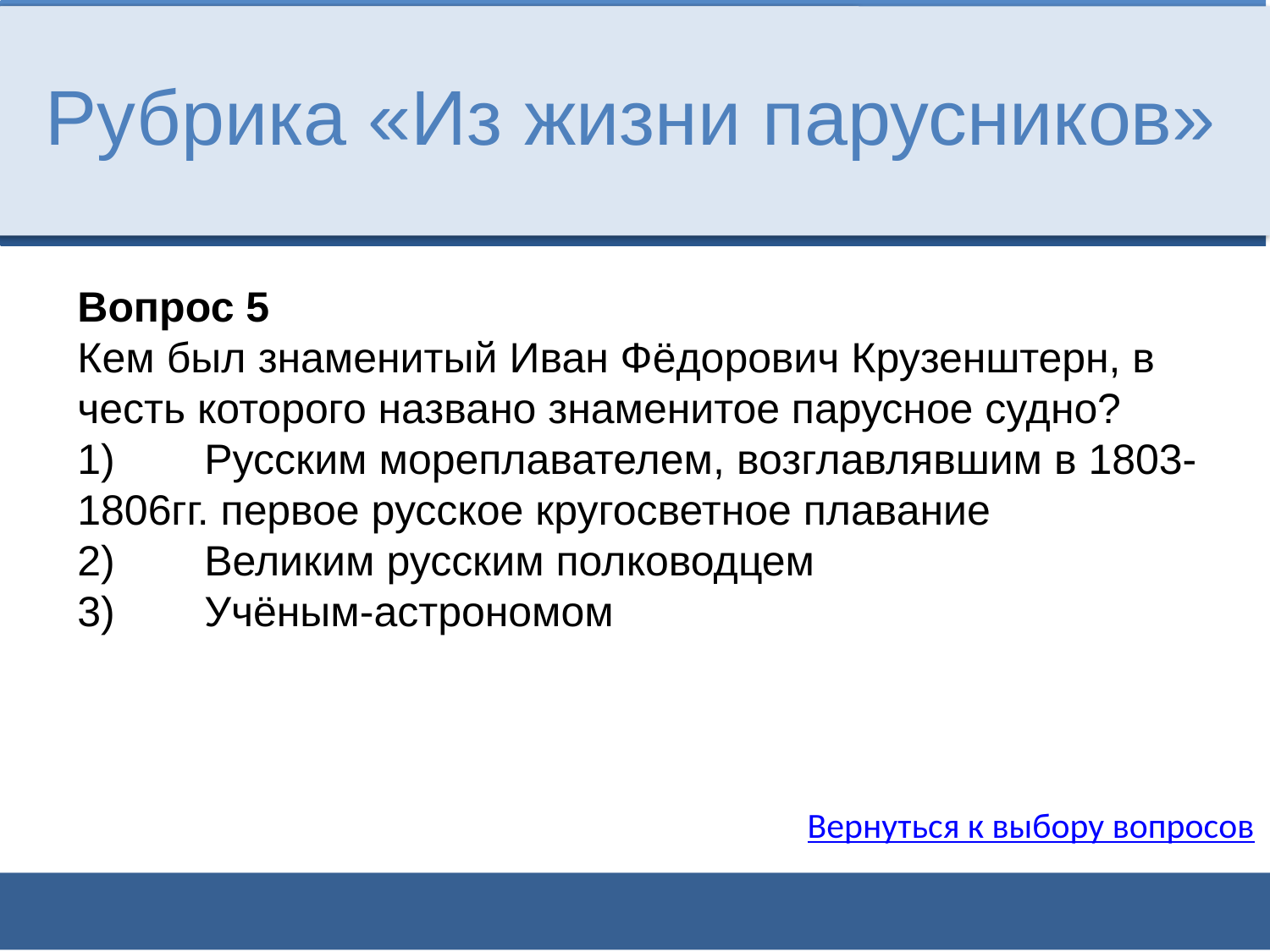

Рубрика «Из жизни парусников»
Вопрос 5
Кем был знаменитый Иван Фёдорович Крузенштерн, в честь которого названо знаменитое парусное судно?
1)	Русским мореплавателем, возглавлявшим в 1803-1806гг. первое русское кругосветное плавание
2)	Великим русским полководцем
3)	Учёным-астрономом

Вернуться к выбору вопросов